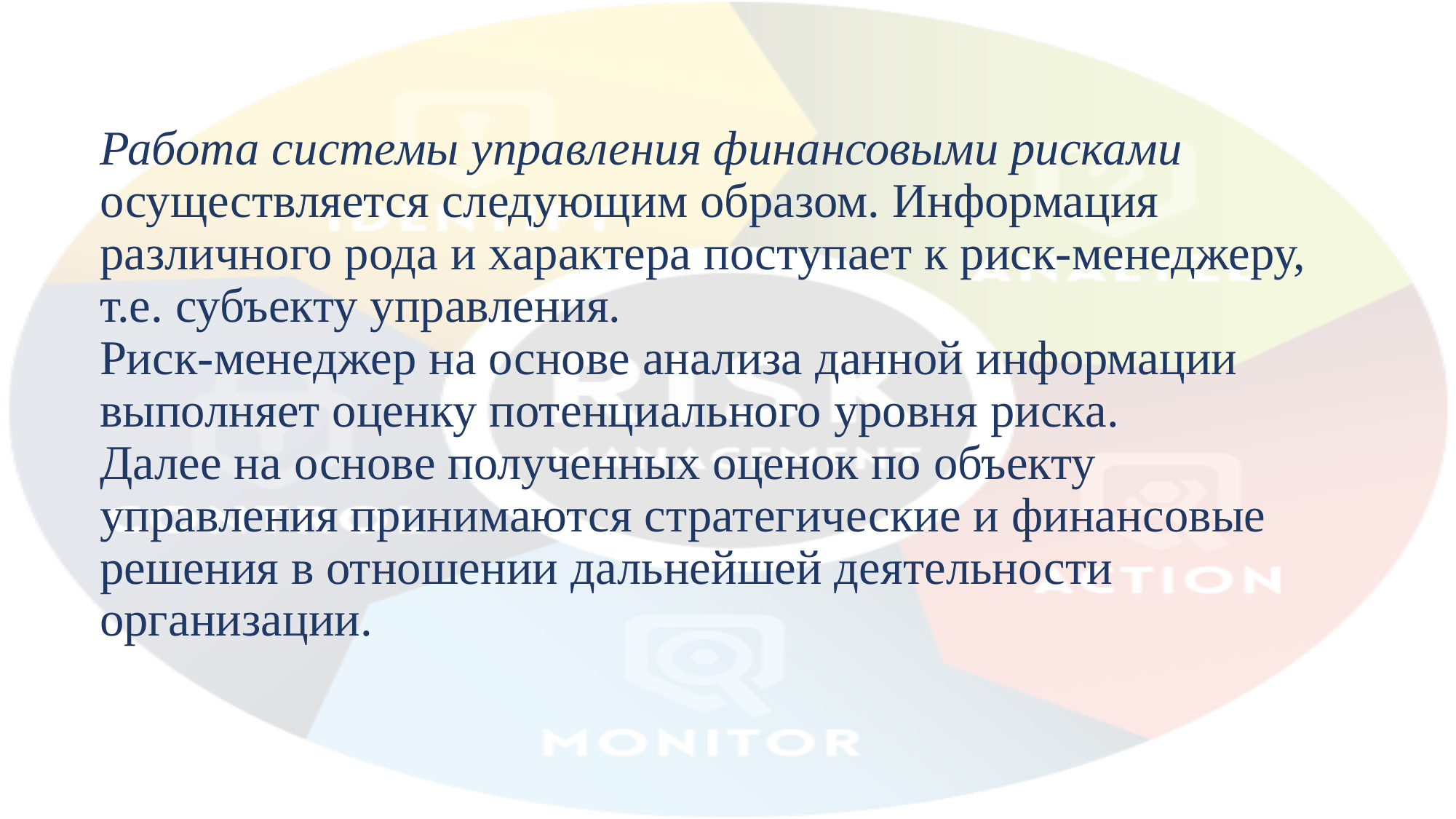

# Работа системы управления финансовыми рисками осуществляется следующим образом. Информация различного рода и характера поступает к риск-менеджеру, т.е. субъекту управления. Риск-менеджер на основе анализа данной информации выполняет оценку потенциального уровня риска. Далее на основе полученных оценок по объекту управления принимаются стратегические и финансовые решения в отношении дальнейшей деятельности организации.